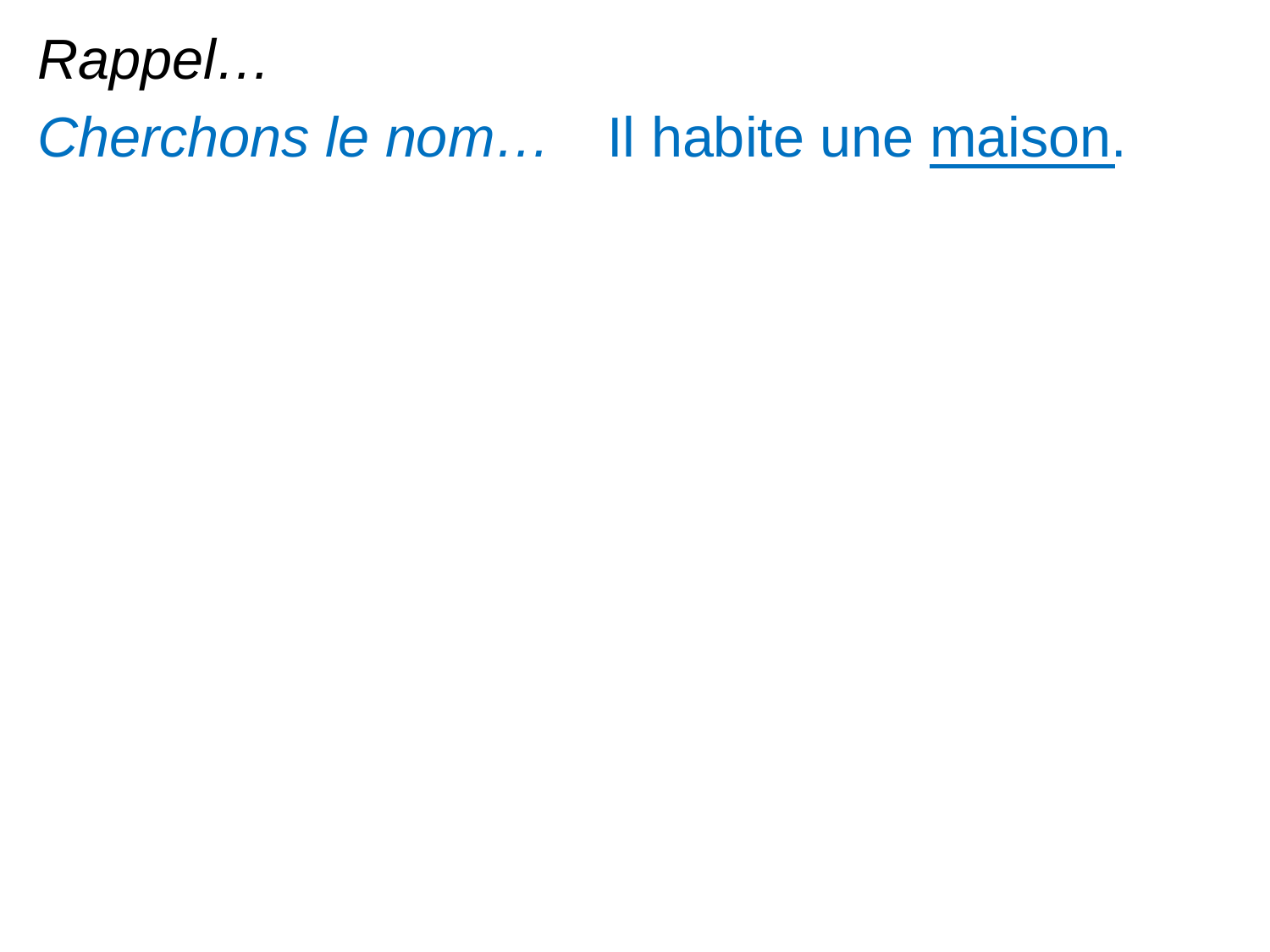

Rappel…
Il habite une maison.
Cherchons le nom…